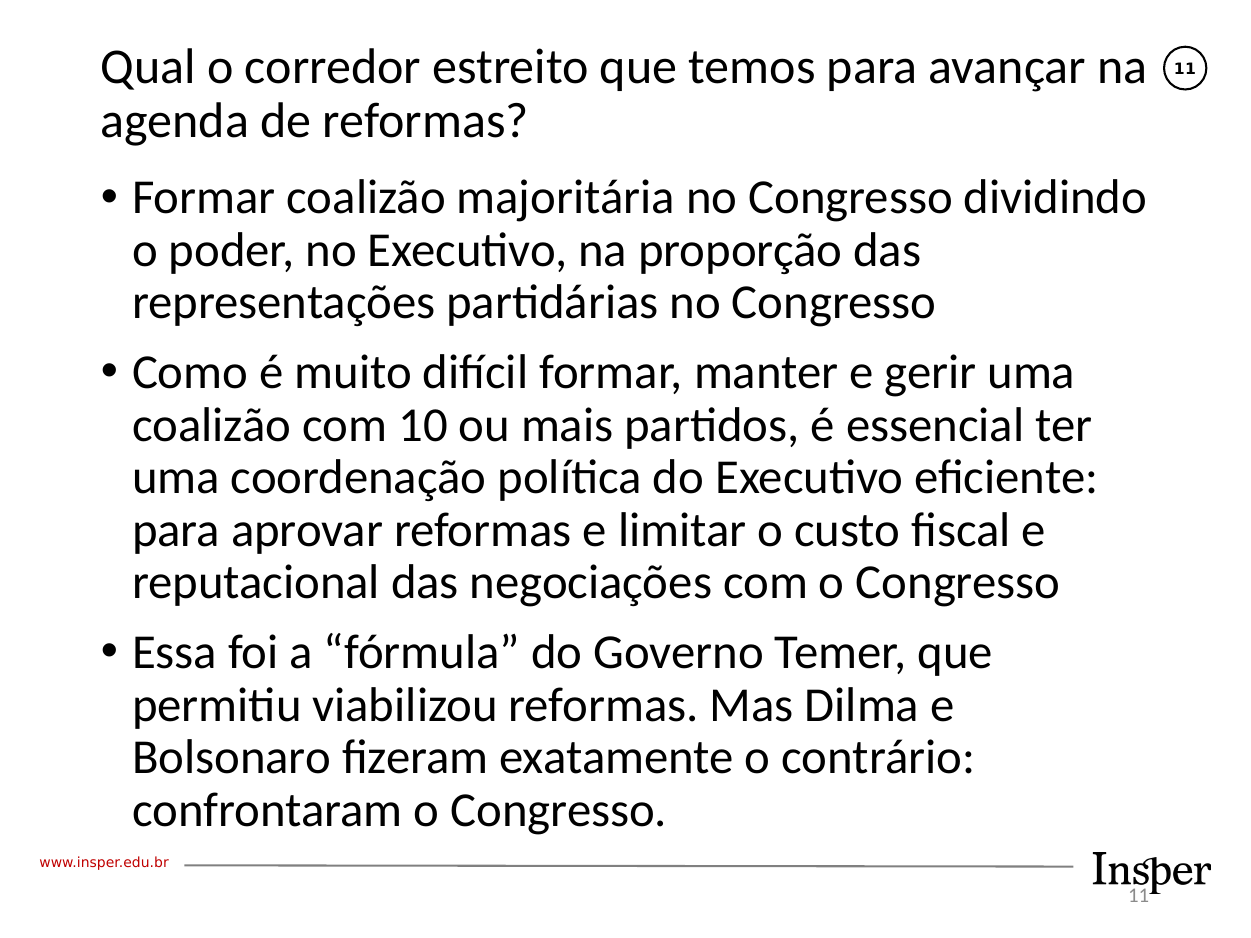

# Qual o corredor estreito que temos para avançar na agenda de reformas?
Formar coalizão majoritária no Congresso dividindo o poder, no Executivo, na proporção das representações partidárias no Congresso
Como é muito difícil formar, manter e gerir uma coalizão com 10 ou mais partidos, é essencial ter uma coordenação política do Executivo eficiente: para aprovar reformas e limitar o custo fiscal e reputacional das negociações com o Congresso
Essa foi a “fórmula” do Governo Temer, que permitiu viabilizou reformas. Mas Dilma e Bolsonaro fizeram exatamente o contrário: confrontaram o Congresso.
11